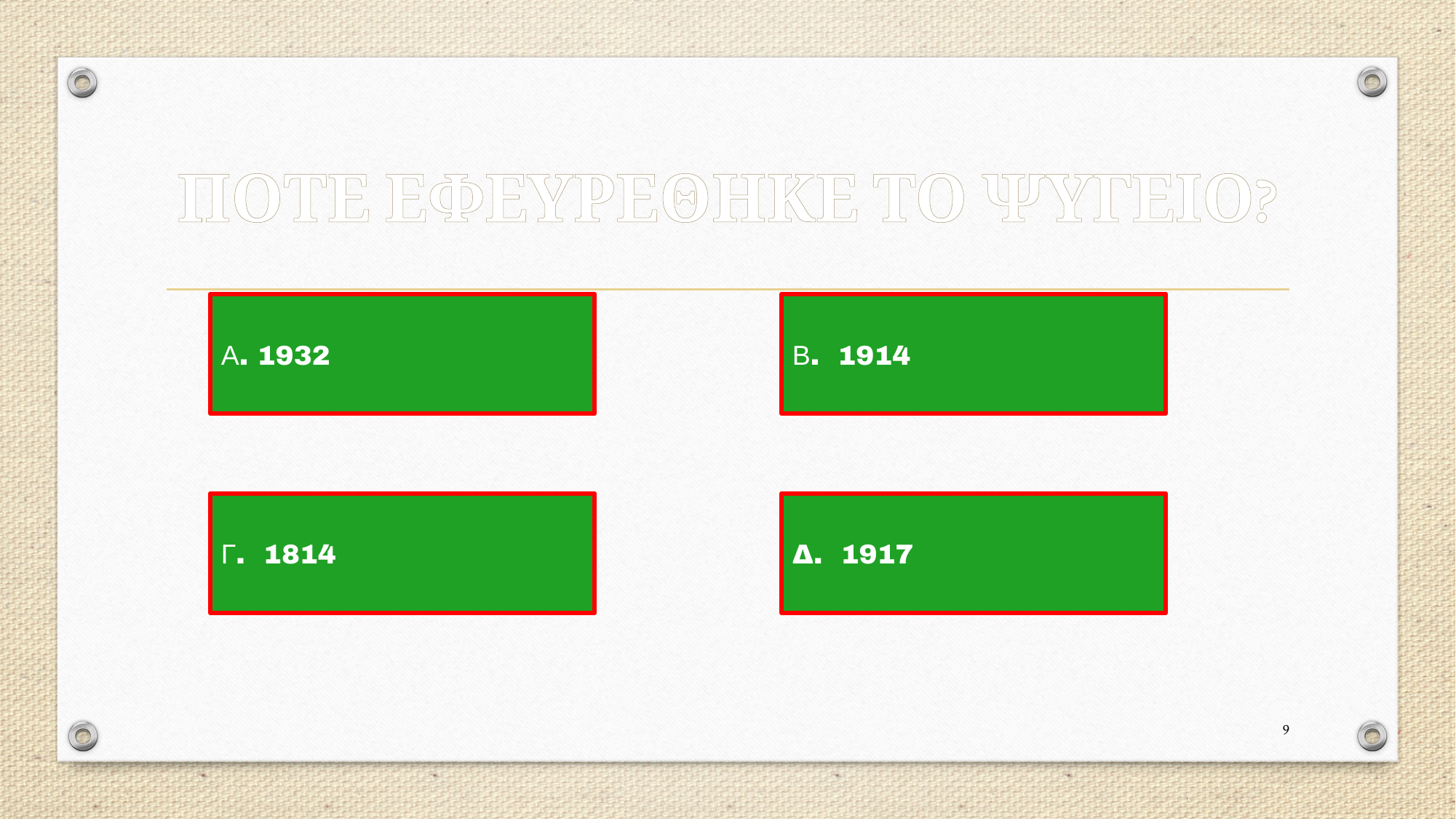

# ΠΟΤΕ ΕΦΕΥΡΕΘΗΚΕ ΤΟ ΨΥΓΕΙΟ?
Α. 1932
Β.  1914
Γ.  1814
Δ.  1917
9